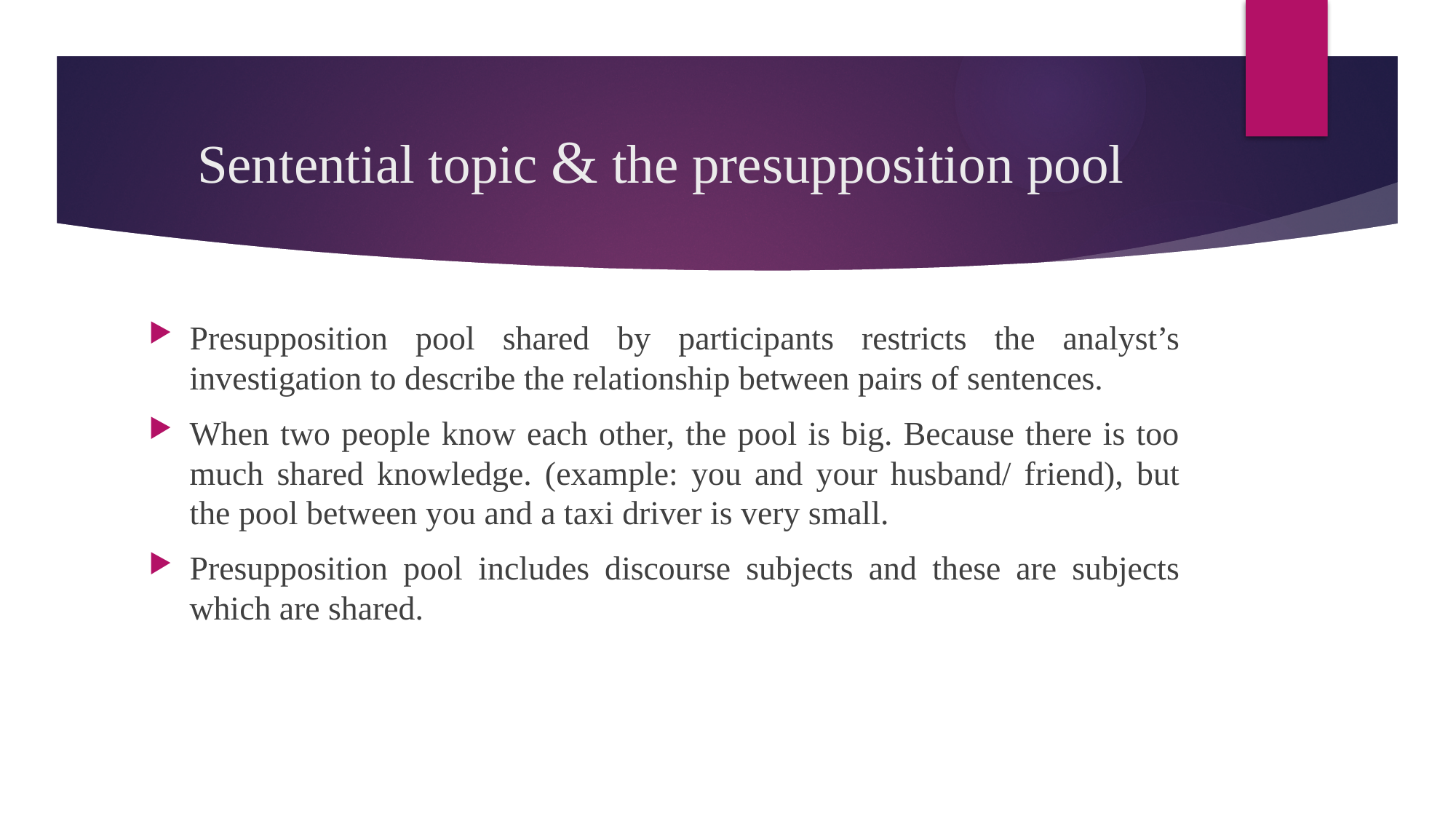

# Sentential topic & the presupposition pool
Presupposition pool shared by participants restricts the analyst’s investigation to describe the relationship between pairs of sentences.
When two people know each other, the pool is big. Because there is too much shared knowledge. (example: you and your husband/ friend), but the pool between you and a taxi driver is very small.
Presupposition pool includes discourse subjects and these are subjects which are shared.